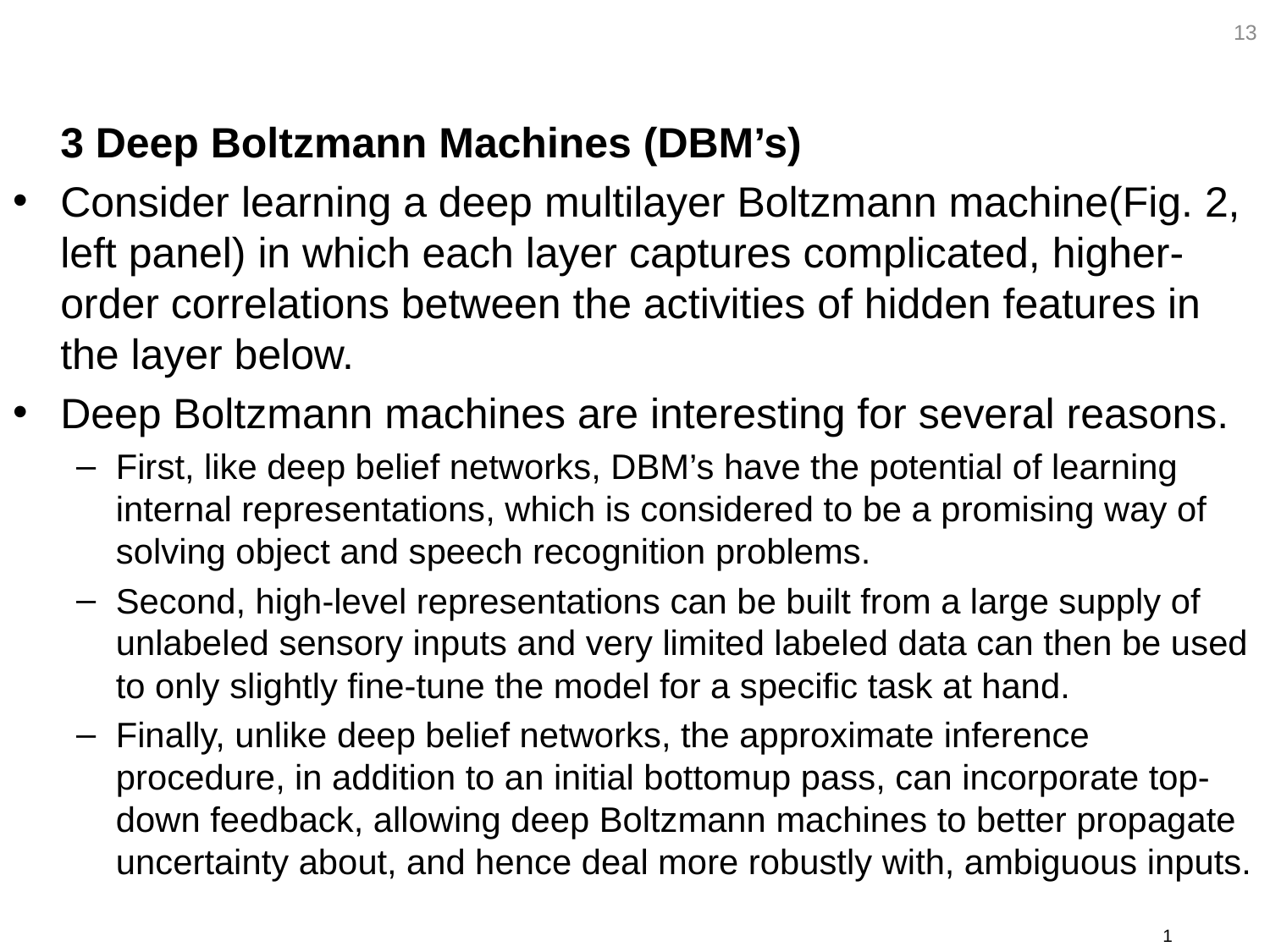

13
	3 Deep Boltzmann Machines (DBM’s)
Consider learning a deep multilayer Boltzmann machine(Fig. 2, left panel) in which each layer captures complicated, higher-order correlations between the activities of hidden features in the layer below.
Deep Boltzmann machines are interesting for several reasons.
First, like deep belief networks, DBM’s have the potential of learning internal representations, which is considered to be a promising way of solving object and speech recognition problems.
Second, high-level representations can be built from a large supply of unlabeled sensory inputs and very limited labeled data can then be used to only slightly fine-tune the model for a specific task at hand.
Finally, unlike deep belief networks, the approximate inference procedure, in addition to an initial bottomup pass, can incorporate top-down feedback, allowing deep Boltzmann machines to better propagate uncertainty about, and hence deal more robustly with, ambiguous inputs.

1